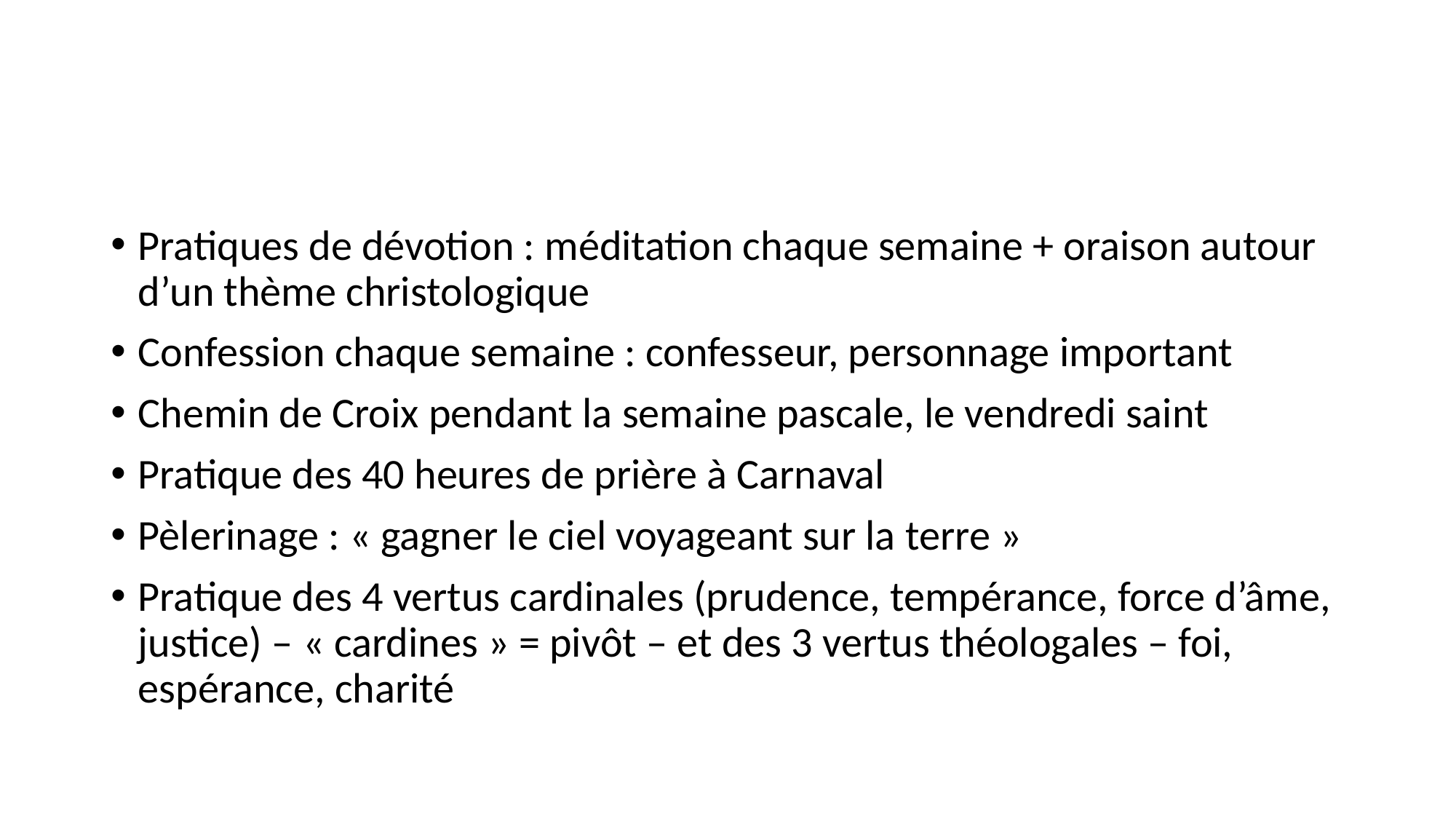

#
Pratiques de dévotion : méditation chaque semaine + oraison autour d’un thème christologique
Confession chaque semaine : confesseur, personnage important
Chemin de Croix pendant la semaine pascale, le vendredi saint
Pratique des 40 heures de prière à Carnaval
Pèlerinage : « gagner le ciel voyageant sur la terre »
Pratique des 4 vertus cardinales (prudence, tempérance, force d’âme, justice) – « cardines » = pivôt – et des 3 vertus théologales – foi, espérance, charité